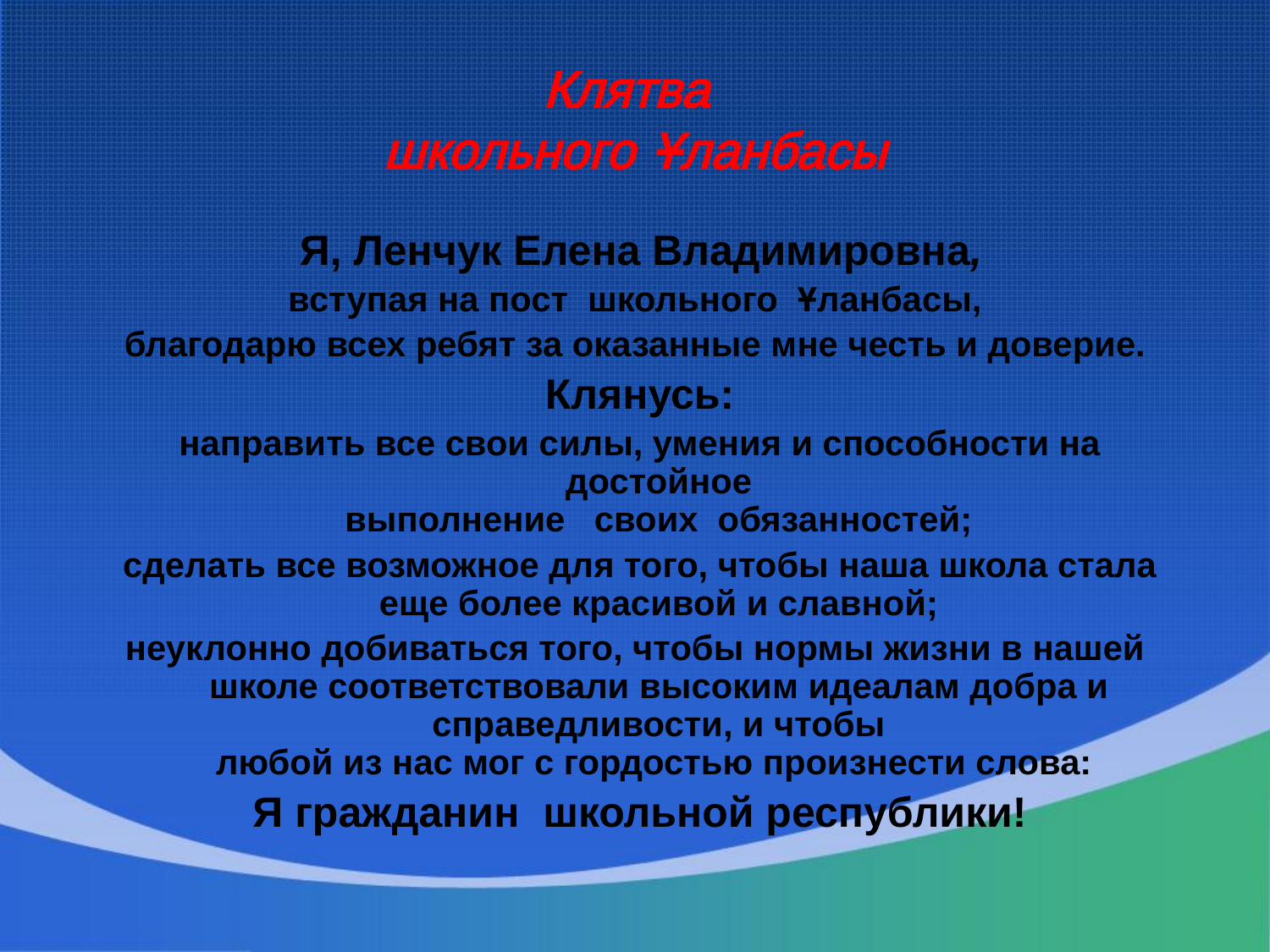

# Клятва школьного Ұланбасы
 Я, Ленчук Елена Владимировна,
 вступая на пост  школьного  Ұланбасы,
благодарю всех ребят за оказанные мне честь и доверие.
 Клянусь:
 направить все свои силы, умения и способности на достойное
выполнение   своих  обязанностей;
 сделать все возможное для того, чтобы наша школа стала еще более красивой и славной;
 неуклонно добиваться того, чтобы нормы жизни в нашей  школе соответствовали высоким идеалам добра и справедливости, и чтобы
любой из нас мог с гордостью произнести слова:
 Я гражданин  школьной республики!